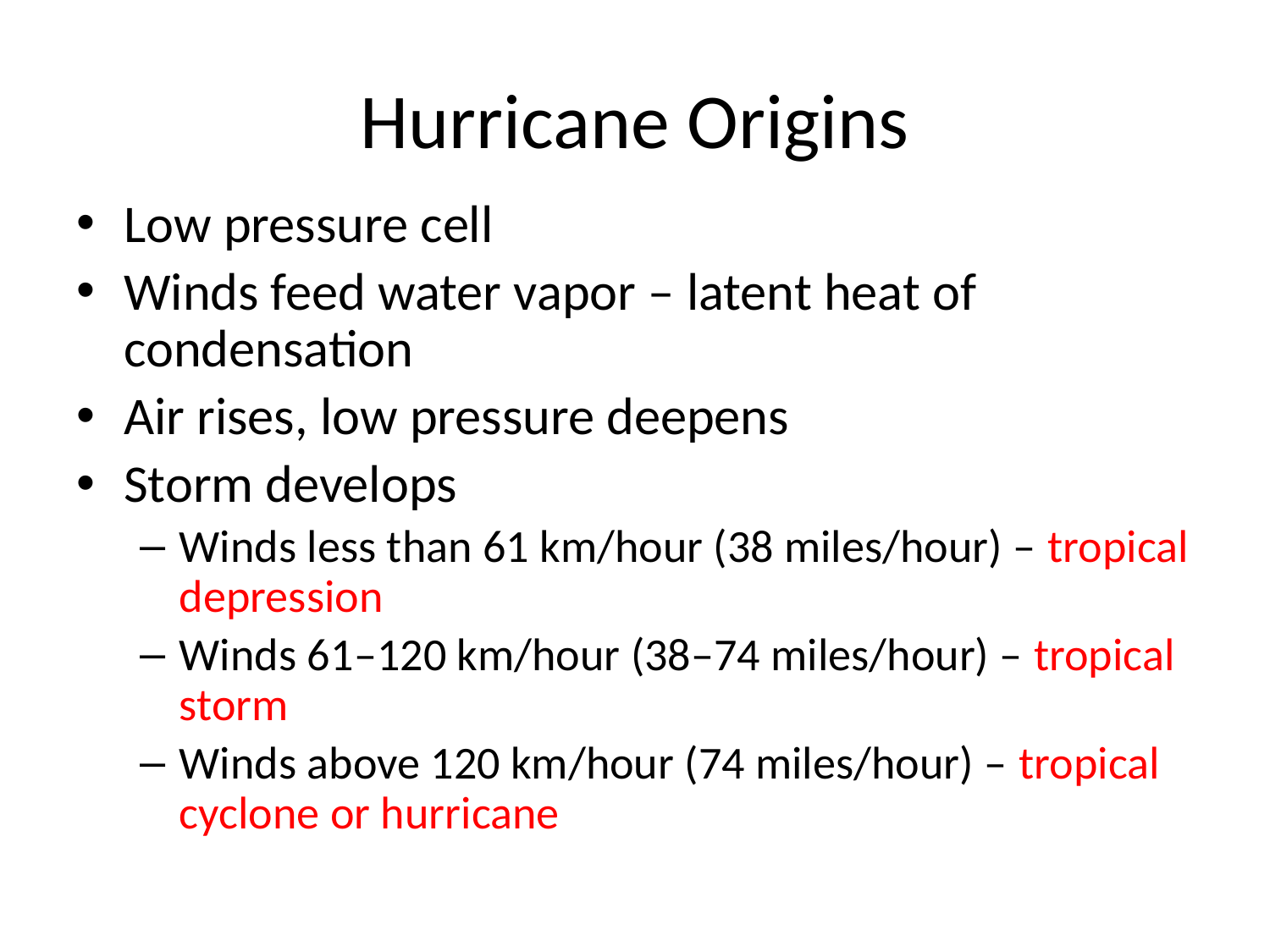

Hurricane Origins
Low pressure cell
Winds feed water vapor – latent heat of condensation
Air rises, low pressure deepens
Storm develops
Winds less than 61 km/hour (38 miles/hour) – tropical depression
Winds 61–120 km/hour (38–74 miles/hour) – tropical storm
Winds above 120 km/hour (74 miles/hour) – tropical cyclone or hurricane